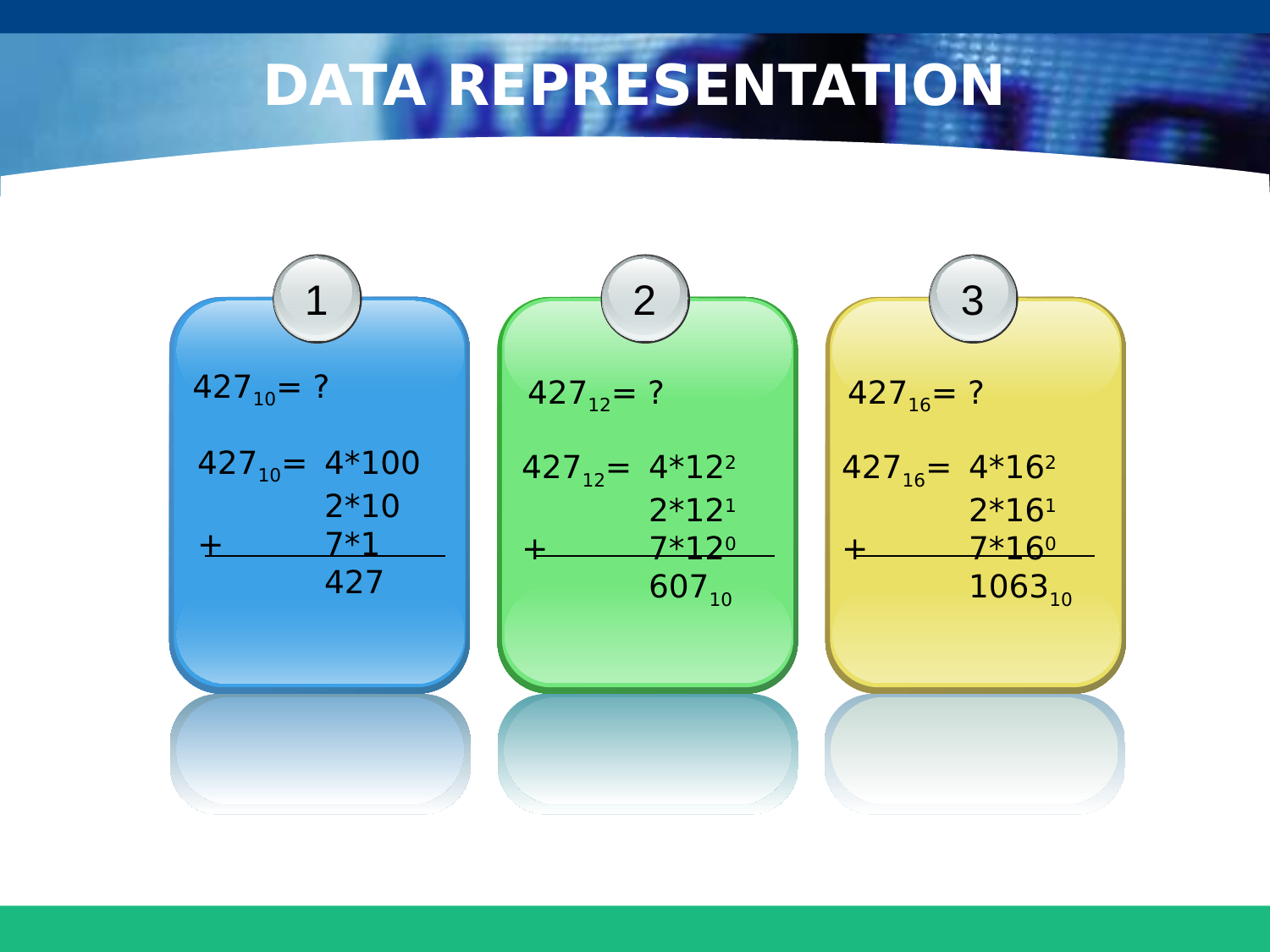

www.themegallery.com
# DATA REPRESENTATION

1

42710= ?

2

3

42712= ?
42716= ?
42710= 	4*100
	2*10
+	7*1
	427

42712= 	4*122
	2*121
+	7*120
	60710

42716= 	4*162
	2*161
+	7*160
	106310